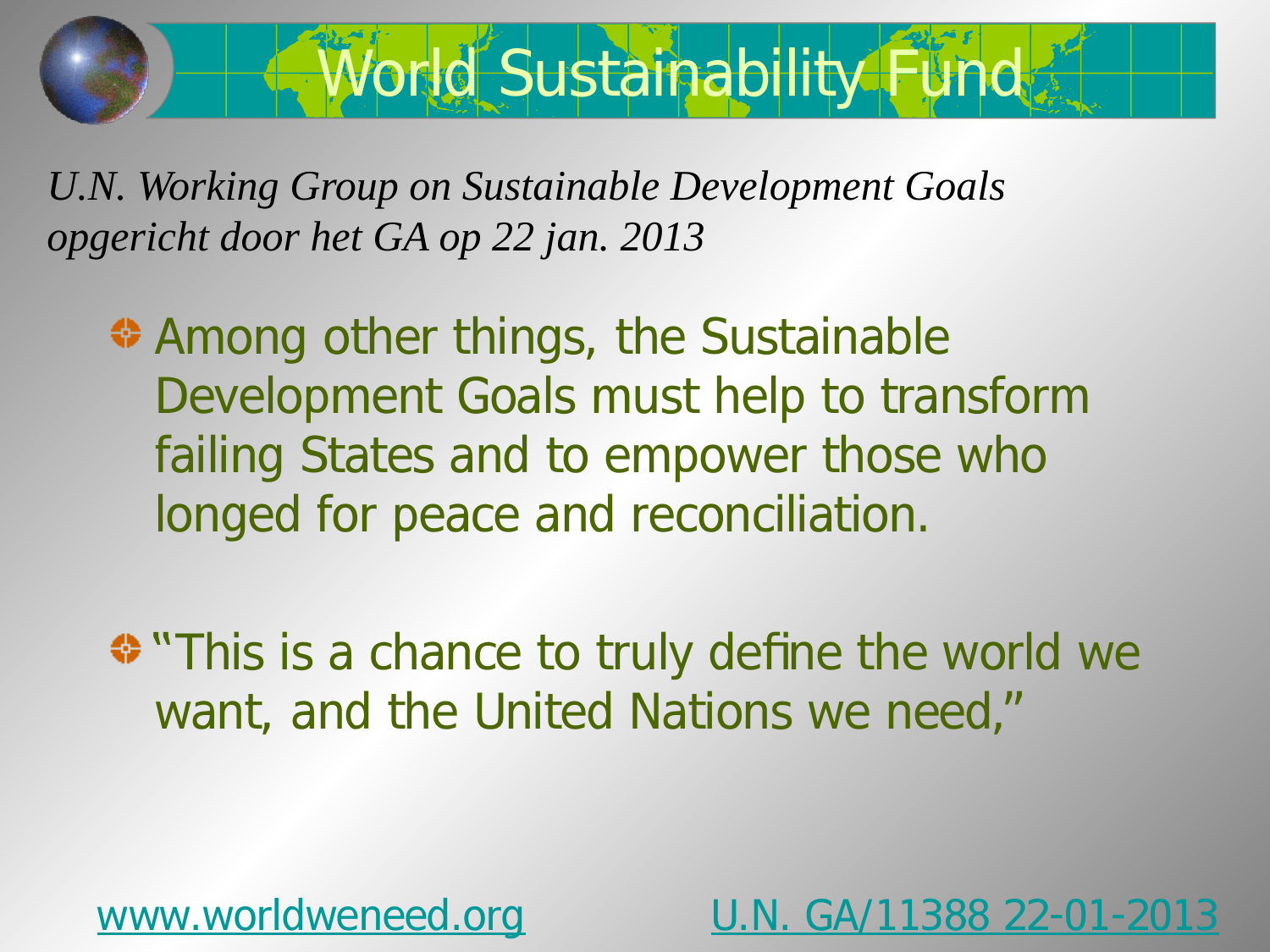

World Sustainability Fund
# U.N. Working Group on Sustainable Development Goals opgericht door het GA op 22 jan. 2013
Among other things, the Sustainable Development Goals must help to transform failing States and to empower those who longed for peace and reconciliation.

“This is a chance to truly define the world we want, and the United Nations we need,”
www.worldweneed.org
U.N. GA/11388 22-01-2013